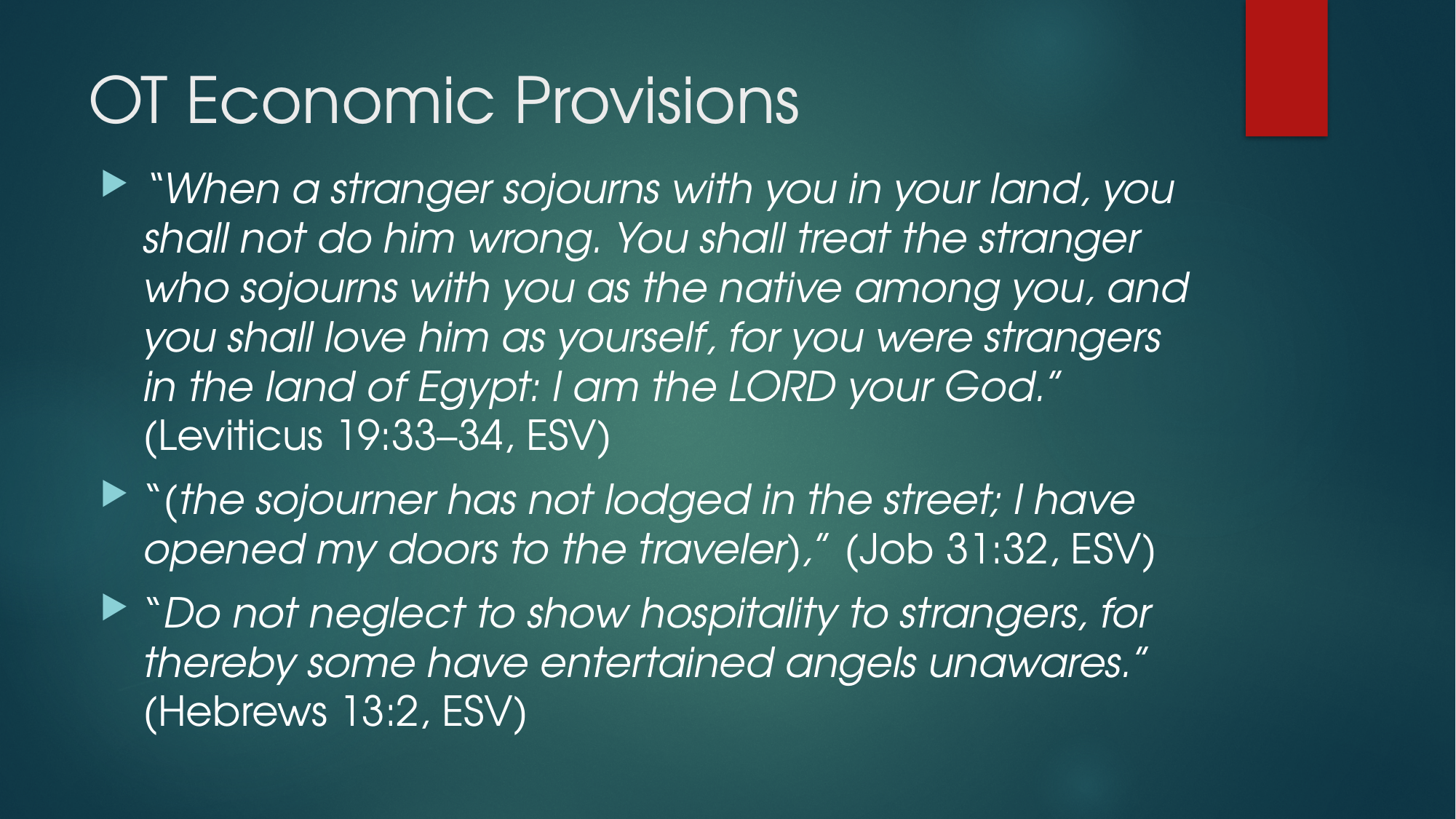

# OT Economic Provisions
“When a stranger sojourns with you in your land, you shall not do him wrong. You shall treat the stranger who sojourns with you as the native among you, and you shall love him as yourself, for you were strangers in the land of Egypt: I am the Lord your God.” (Leviticus 19:33–34, ESV)
“(the sojourner has not lodged in the street; I have opened my doors to the traveler),” (Job 31:32, ESV)
“Do not neglect to show hospitality to strangers, for thereby some have entertained angels unawares.” (Hebrews 13:2, ESV)